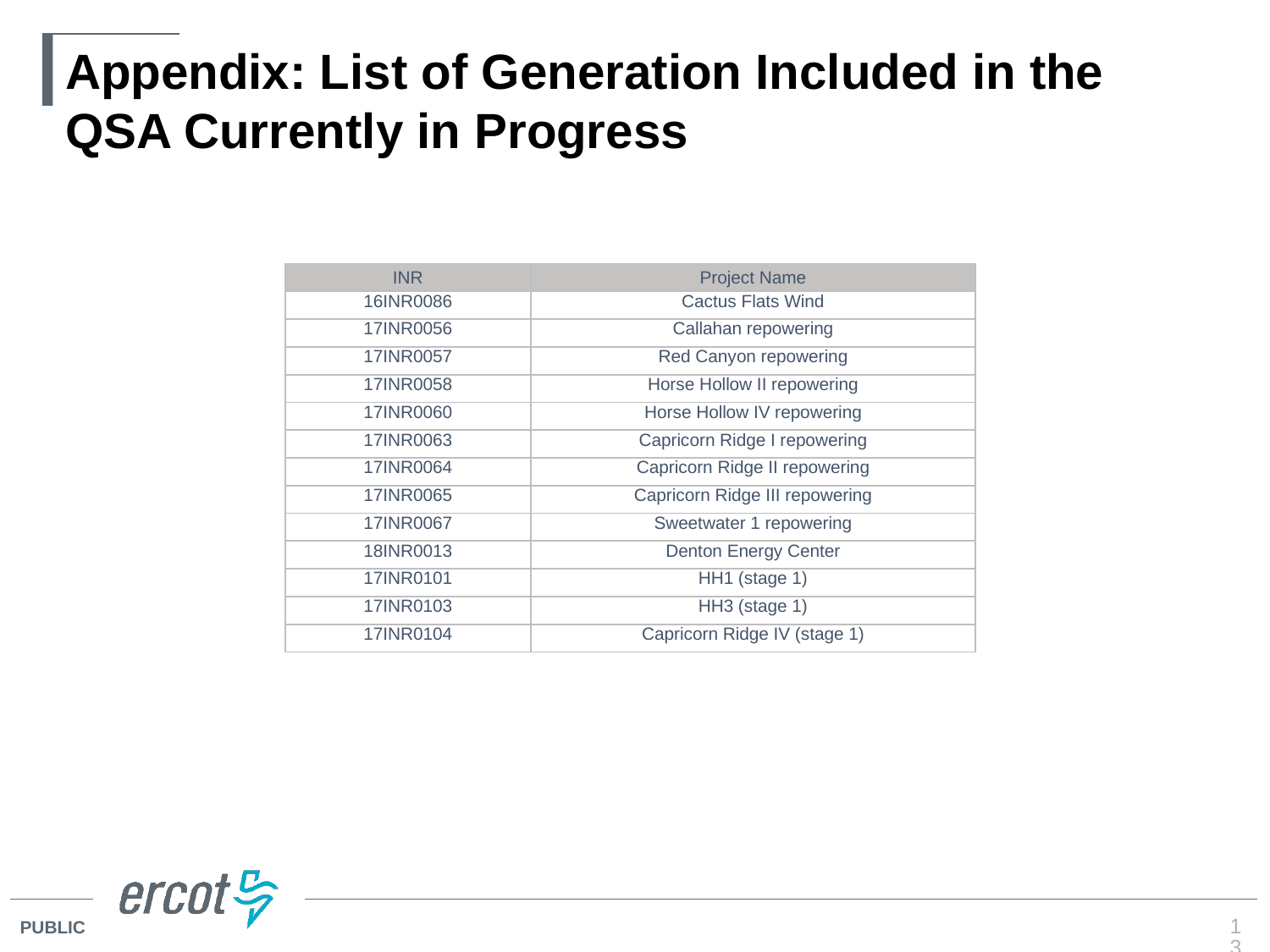

# Appendix: List of Generation Included in the QSA Currently in Progress

| INR | Project Name |
| --- | --- |
| 16INR0086 | Cactus Flats Wind |
| 17INR0056 | Callahan repowering |
| 17INR0057 | Red Canyon repowering |
| 17INR0058 | Horse Hollow II repowering |
| 17INR0060 | Horse Hollow IV repowering |
| 17INR0063 | Capricorn Ridge I repowering |
| 17INR0064 | Capricorn Ridge II repowering |
| 17INR0065 | Capricorn Ridge III repowering |
| 17INR0067 | Sweetwater 1 repowering |
| 18INR0013 | Denton Energy Center |
| 17INR0101 | HH1 (stage 1) |
| 17INR0103 | HH3 (stage 1) |
| 17INR0104 | Capricorn Ridge IV (stage 1) |
13